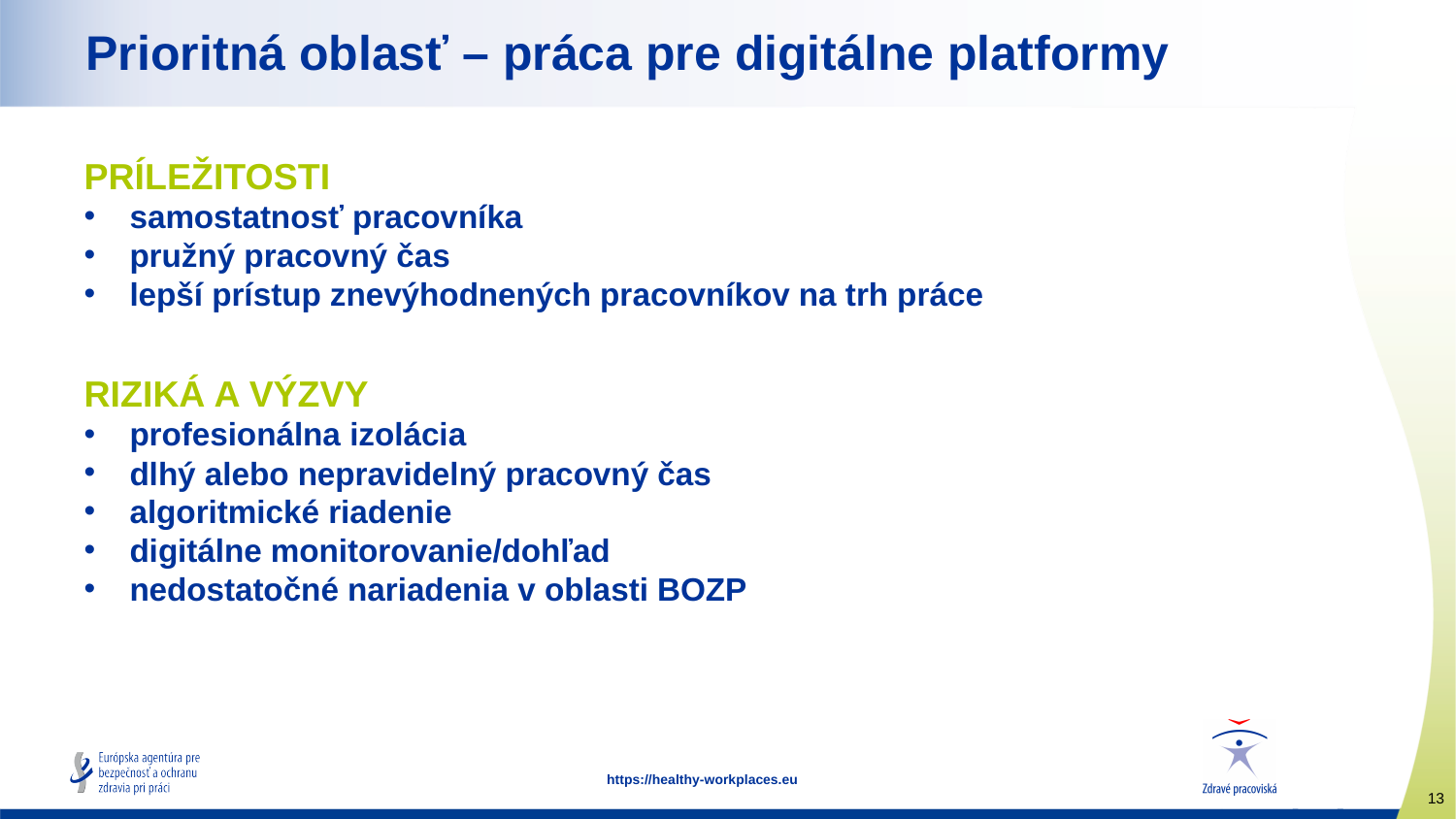

# Prioritná oblasť – práca pre digitálne platformy
PRÍLEŽITOSTI
samostatnosť pracovníka
pružný pracovný čas
lepší prístup znevýhodnených pracovníkov na trh práce

RIZIKÁ A VÝZVY
profesionálna izolácia
dlhý alebo nepravidelný pracovný čas
algoritmické riadenie
digitálne monitorovanie/dohľad
nedostatočné nariadenia v oblasti BOZP